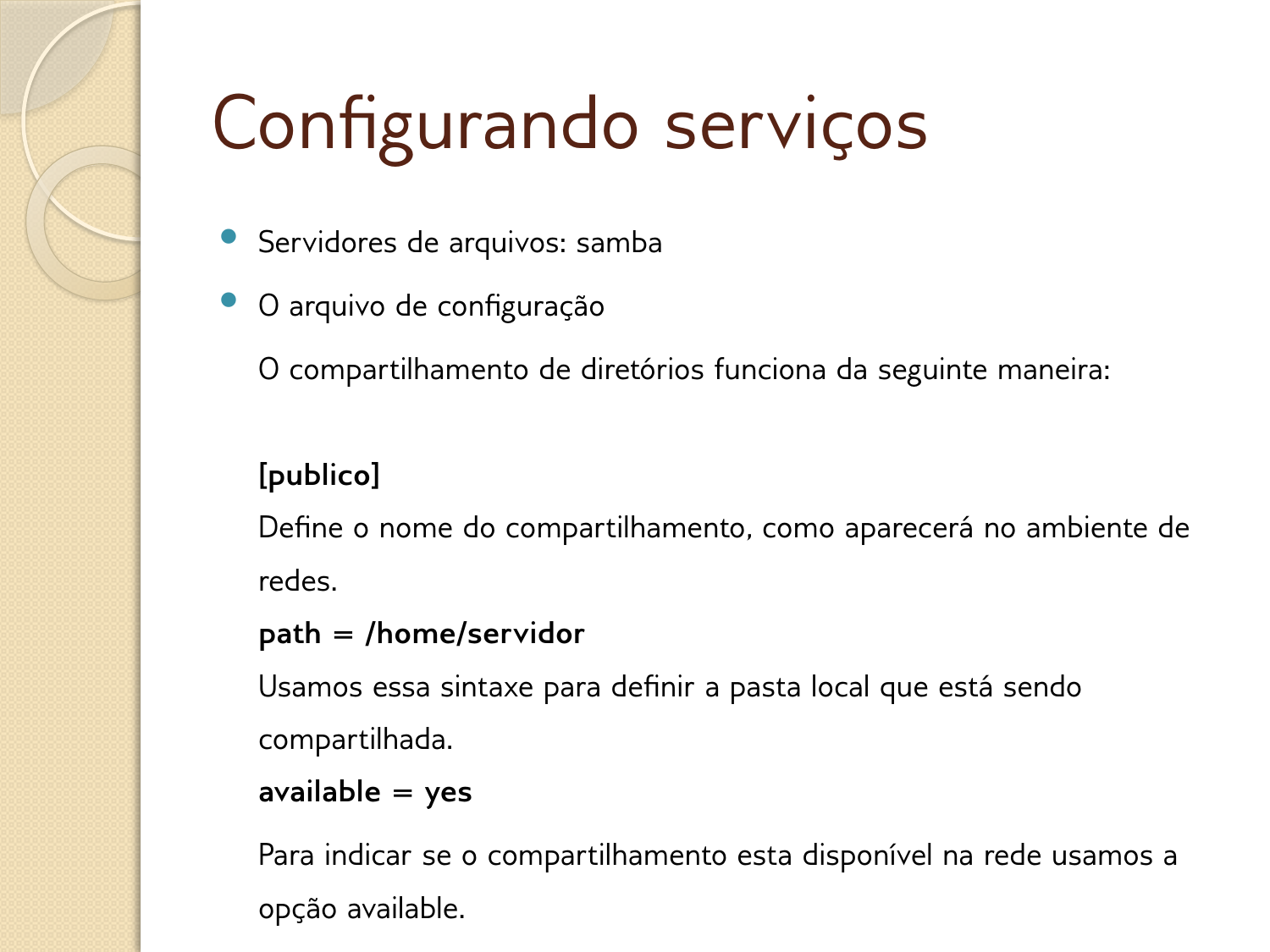

Configurando serviços
Servidores de arquivos: samba
O arquivo de configuração
	O compartilhamento de diretórios funciona da seguinte maneira: 
[publico] 
Define o nome do compartilhamento, como aparecerá no ambiente de redes. 
path = /home/servidor
Usamos essa sintaxe para definir a pasta local que está sendo compartilhada. 
available = yes
	Para indicar se o compartilhamento esta disponível na rede usamos a opção available.